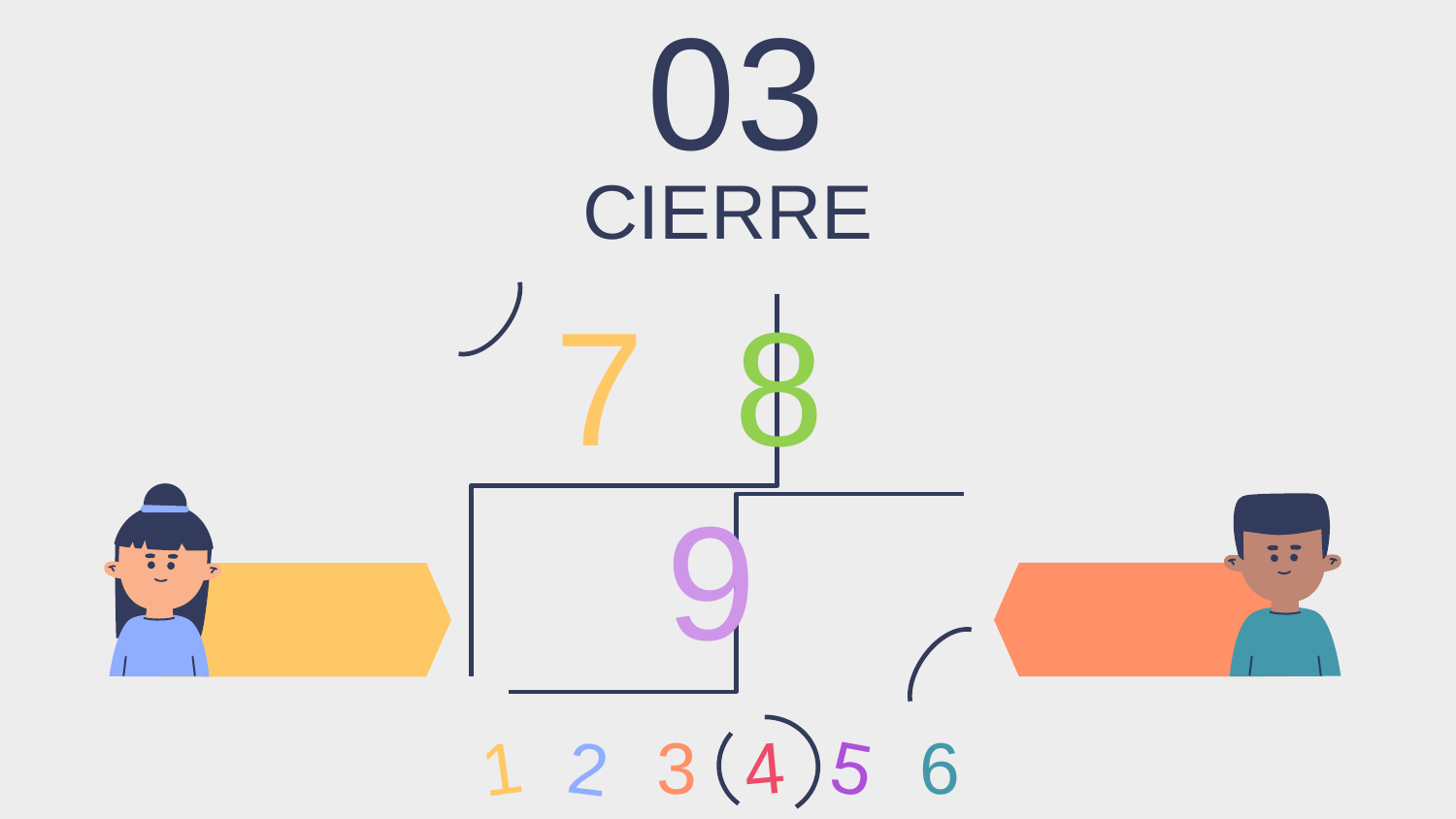

03
# CIERRE

7  8  9

2
5
3
6
4
1